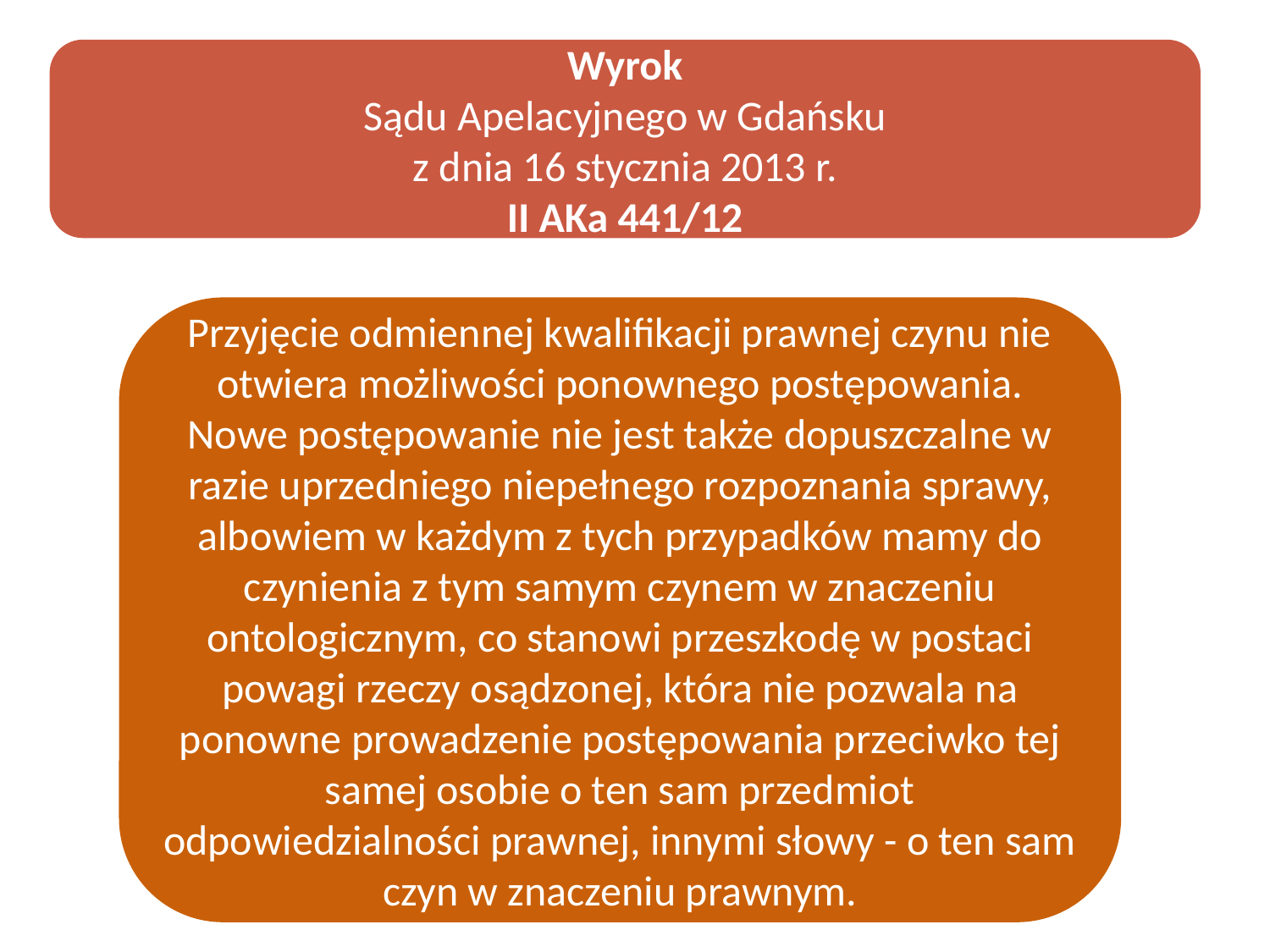

Wyrok
Sądu Apelacyjnego w Gdańsku
z dnia 16 stycznia 2013 r.
II AKa 441/12
Przyjęcie odmiennej kwalifikacji prawnej czynu nie otwiera możliwości ponownego postępowania. Nowe postępowanie nie jest także dopuszczalne w razie uprzedniego niepełnego rozpoznania sprawy, albowiem w każdym z tych przypadków mamy do czynienia z tym samym czynem w znaczeniu ontologicznym, co stanowi przeszkodę w postaci powagi rzeczy osądzonej, która nie pozwala na ponowne prowadzenie postępowania przeciwko tej samej osobie o ten sam przedmiot odpowiedzialności prawnej, innymi słowy - o ten sam czyn w znaczeniu prawnym.